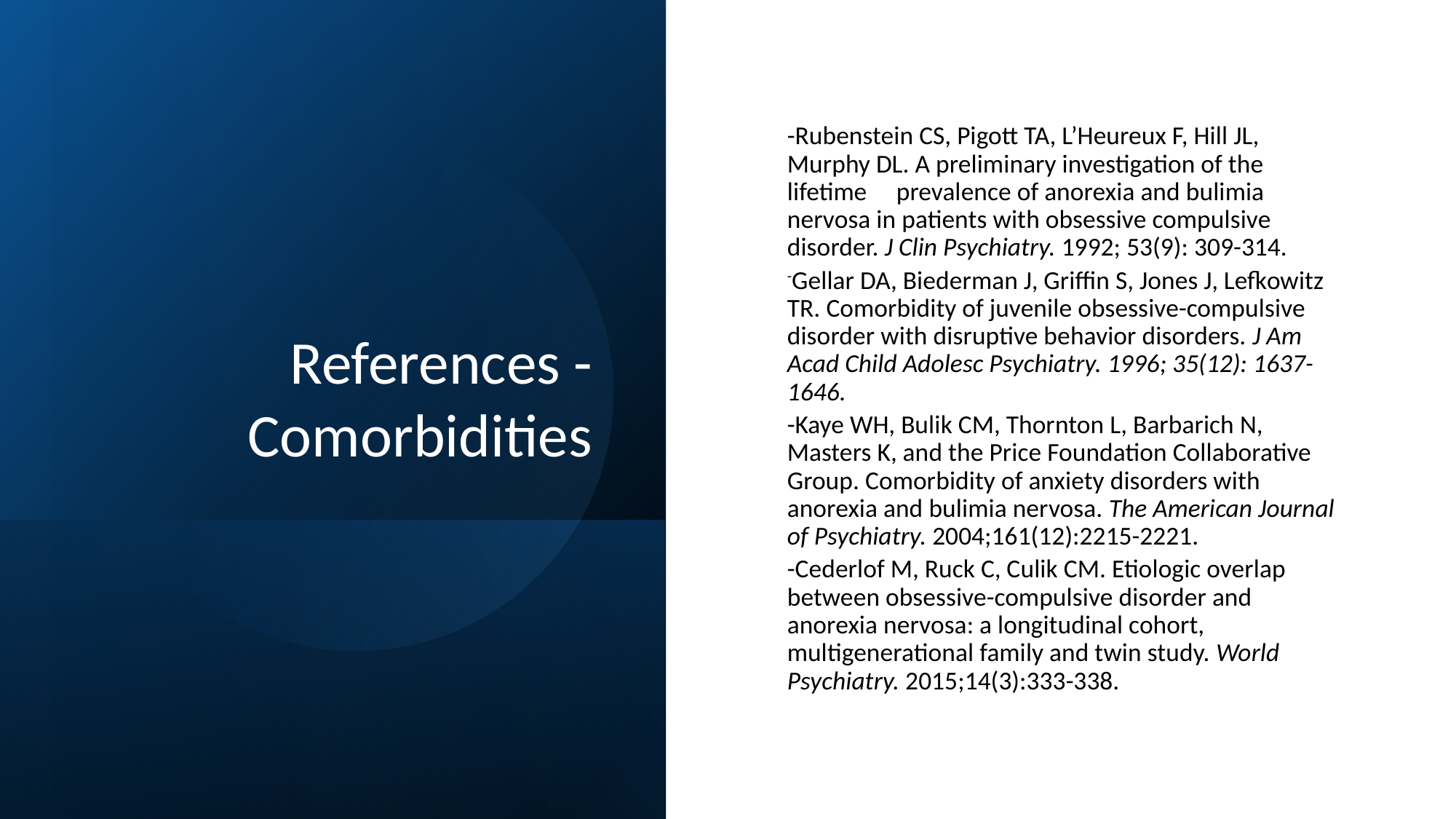

# References - Comorbidities

-Rubenstein CS, Pigott TA, L’Heureux F, Hill JL, Murphy DL. A preliminary investigation of the lifetime 	prevalence of anorexia and bulimia nervosa in patients with obsessive compulsive disorder. J Clin Psychiatry. 1992; 53(9): 309-314.
-Gellar DA, Biederman J, Griffin S, Jones J, Lefkowitz TR. Comorbidity of juvenile obsessive-compulsive disorder with disruptive behavior disorders. J Am Acad Child Adolesc Psychiatry. 1996; 35(12): 1637-1646.
-Kaye WH, Bulik CM, Thornton L, Barbarich N, Masters K, and the Price Foundation Collaborative Group. Comorbidity of anxiety disorders with anorexia and bulimia nervosa. The American Journal of Psychiatry. 2004;161(12):2215-2221.
-Cederlof M, Ruck C, Culik CM. Etiologic overlap between obsessive-compulsive disorder and anorexia nervosa: a longitudinal cohort, multigenerational family and twin study. World Psychiatry. 2015;14(3):333-338.